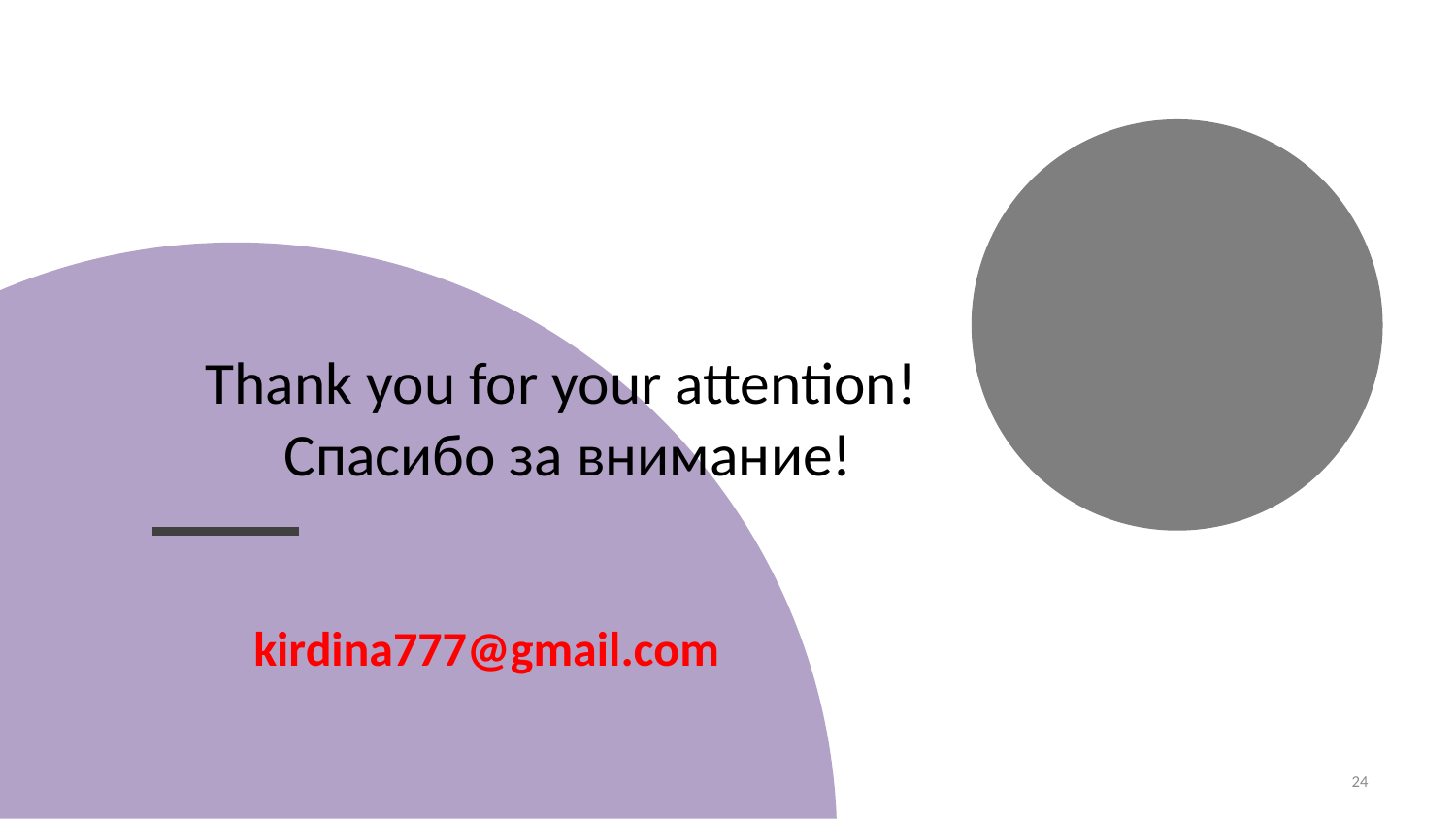

# Thank you for your attention! Спасибо за внимание!
kirdina777@gmail.com
24
2019,  Pushchino